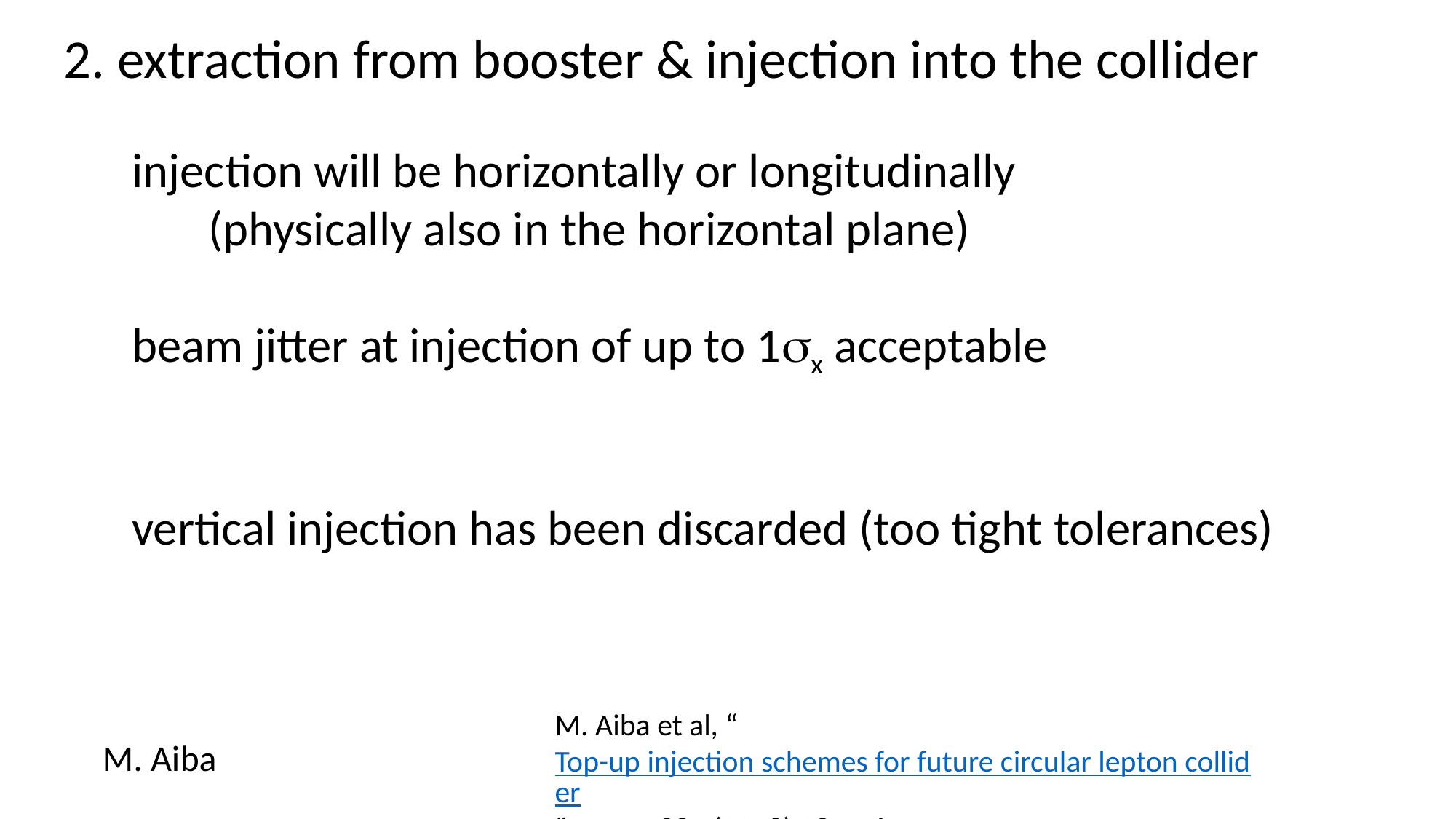

2. extraction from booster & injection into the collider
injection will be horizontally or longitudinally
       (physically also in the horizontal plane)

beam jitter at injection of up to 1σx acceptable

vertical injection has been discarded (too tight tolerances)
M. Aiba et al, “Top-up injection schemes for future circular lepton collider” NIM A 880 (2018) 98-106
M. Aiba